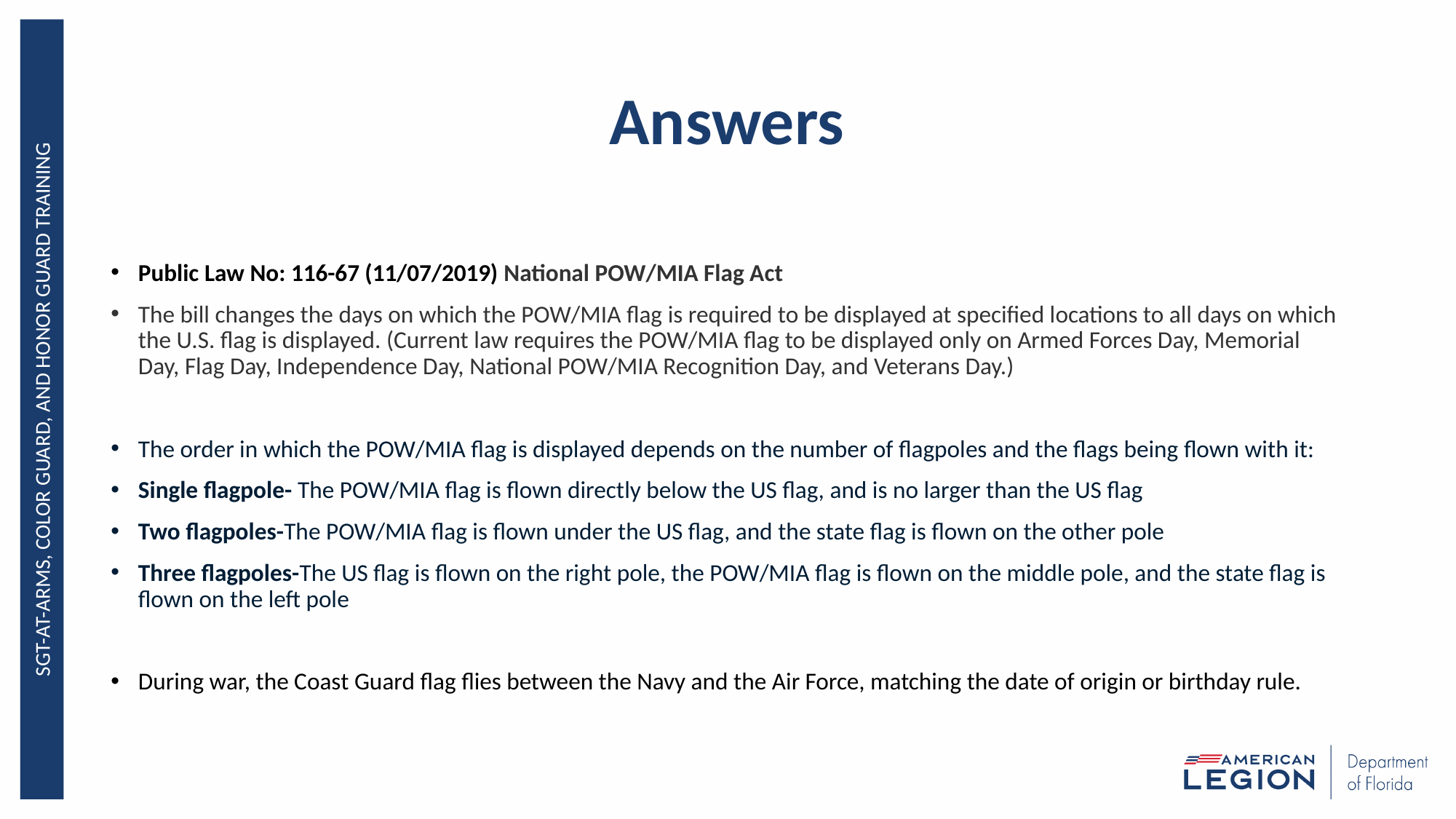

# Answers

Public Law No: 116-67 (11/07/2019) National POW/MIA Flag Act
The bill changes the days on which the POW/MIA flag is required to be displayed at specified locations to all days on which the U.S. flag is displayed. (Current law requires the POW/MIA flag to be displayed only on Armed Forces Day, Memorial Day, Flag Day, Independence Day, National POW/MIA Recognition Day, and Veterans Day.)

The order in which the POW/MIA flag is displayed depends on the number of flagpoles and the flags being flown with it:
Single flagpole- The POW/MIA flag is flown directly below the US flag, and is no larger than the US flag
Two flagpoles-The POW/MIA flag is flown under the US flag, and the state flag is flown on the other pole
Three flagpoles-The US flag is flown on the right pole, the POW/MIA flag is flown on the middle pole, and the state flag is flown on the left pole

During war, the Coast Guard flag flies between the Navy and the Air Force, matching the date of origin or birthday rule.

Sgt-at-Arms, Color Guard, and Honor Guard Training